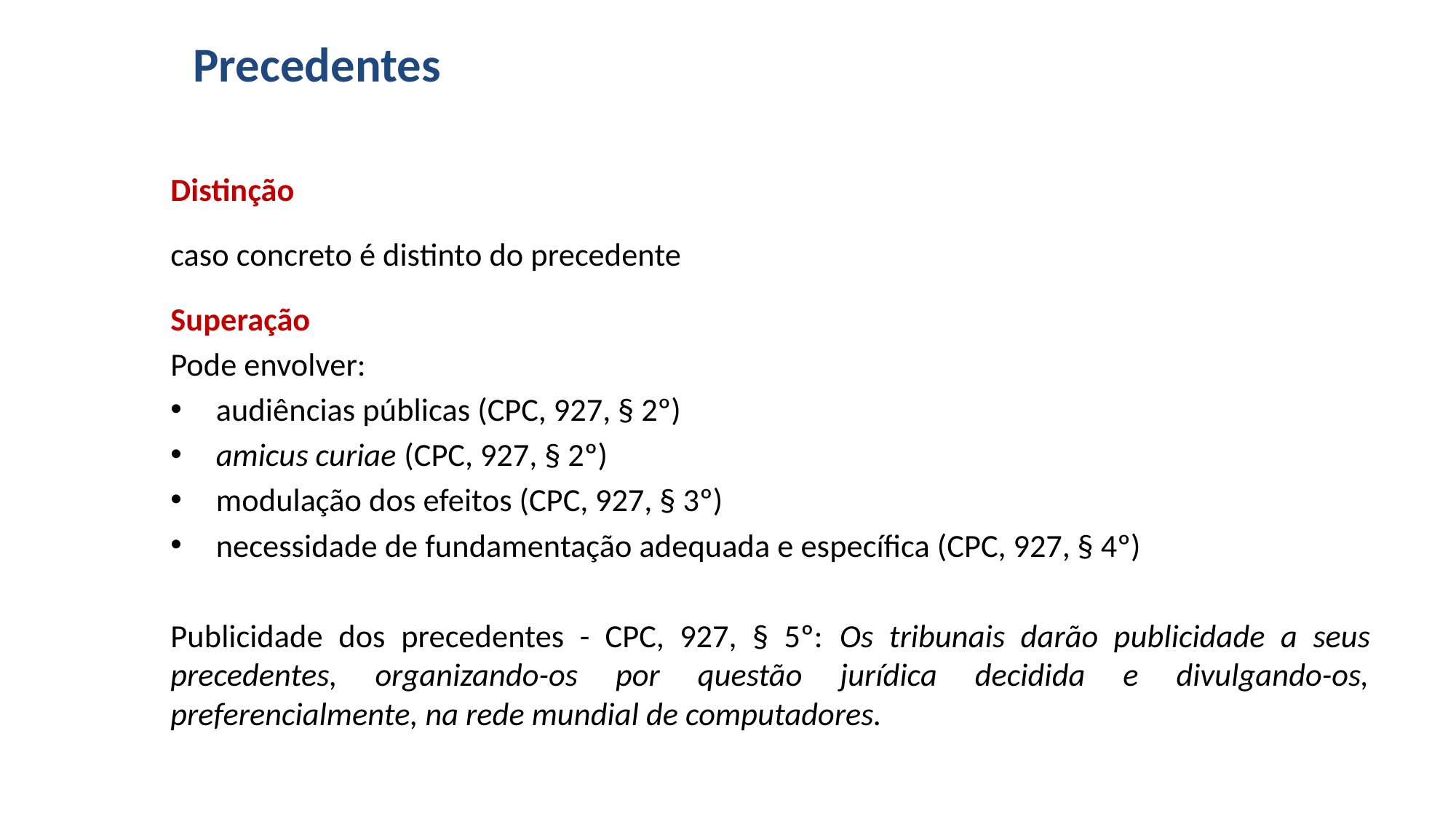

# Precedentes
Distinção
caso concreto é distinto do precedente
Superação
Pode envolver:
audiências públicas (CPC, 927, § 2º)
amicus curiae (CPC, 927, § 2º)
modulação dos efeitos (CPC, 927, § 3º)
necessidade de fundamentação adequada e específica (CPC, 927, § 4º)

Publicidade dos precedentes - CPC, 927, § 5º: Os tribunais darão publicidade a seus precedentes, organizando-os por questão jurídica decidida e divulgando-os, preferencialmente, na rede mundial de computadores.